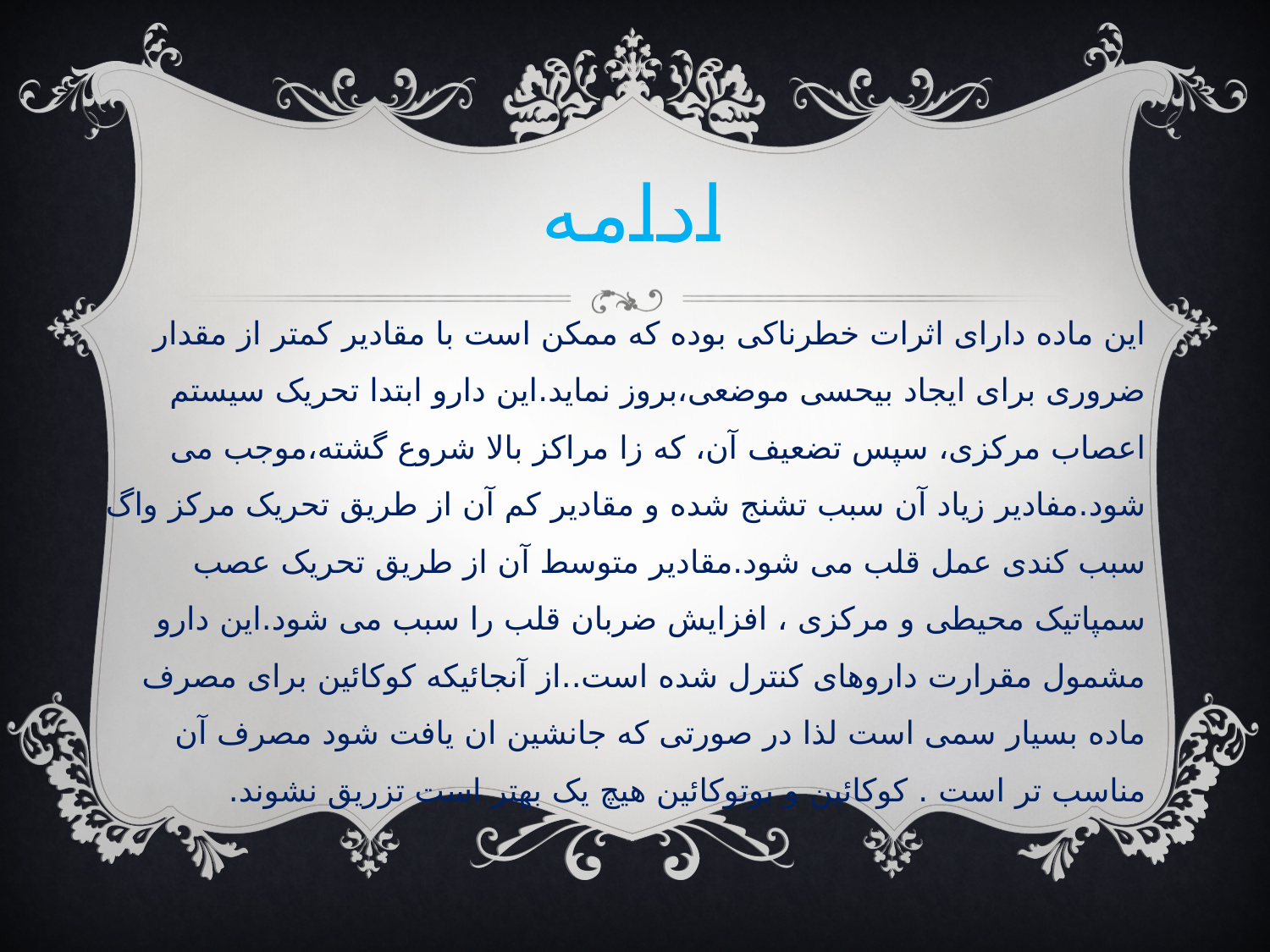

# ادامه
این ماده دارای اثرات خطرناکی بوده که ممکن است با مقادیر کمتر از مقدار ضروری برای ایجاد بیحسی موضعی،بروز نماید.این دارو ابتدا تحریک سیستم اعصاب مرکزی، سپس تضعیف آن، که زا مراکز بالا شروع گشته،موجب می شود.مفادیر زیاد آن سبب تشنج شده و مقادیر کم آن از طریق تحریک مرکز واگ سبب کندی عمل قلب می شود.مقادیر متوسط آن از طریق تحریک عصب سمپاتیک محیطی و مرکزی ، افزایش ضربان قلب را سبب می شود.این دارو مشمول مقرارت داروهای کنترل شده است..از آنجائیکه کوکائین برای مصرف ماده بسیار سمی است لذا در صورتی که جانشین ان یافت شود مصرف آن مناسب تر است . کوکائین و بوتوکائین هیچ یک بهتر است تزریق نشوند.